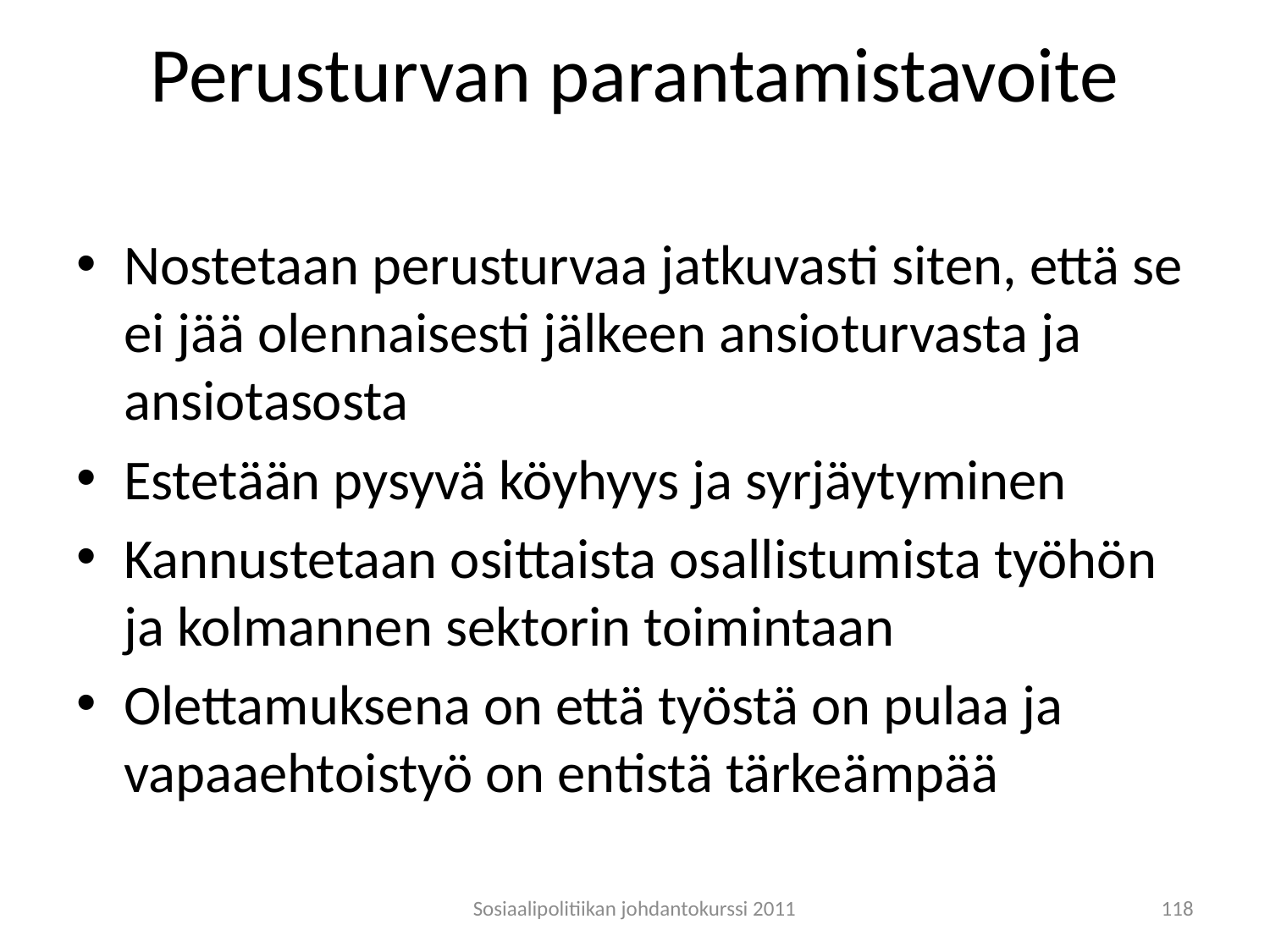

# Perusturvan parantamistavoite
Nostetaan perusturvaa jatkuvasti siten, että se ei jää olennaisesti jälkeen ansioturvasta ja ansiotasosta
Estetään pysyvä köyhyys ja syrjäytyminen
Kannustetaan osittaista osallistumista työhön ja kolmannen sektorin toimintaan
Olettamuksena on että työstä on pulaa ja vapaaehtoistyö on entistä tärkeämpää
Sosiaalipolitiikan johdantokurssi 2011
118